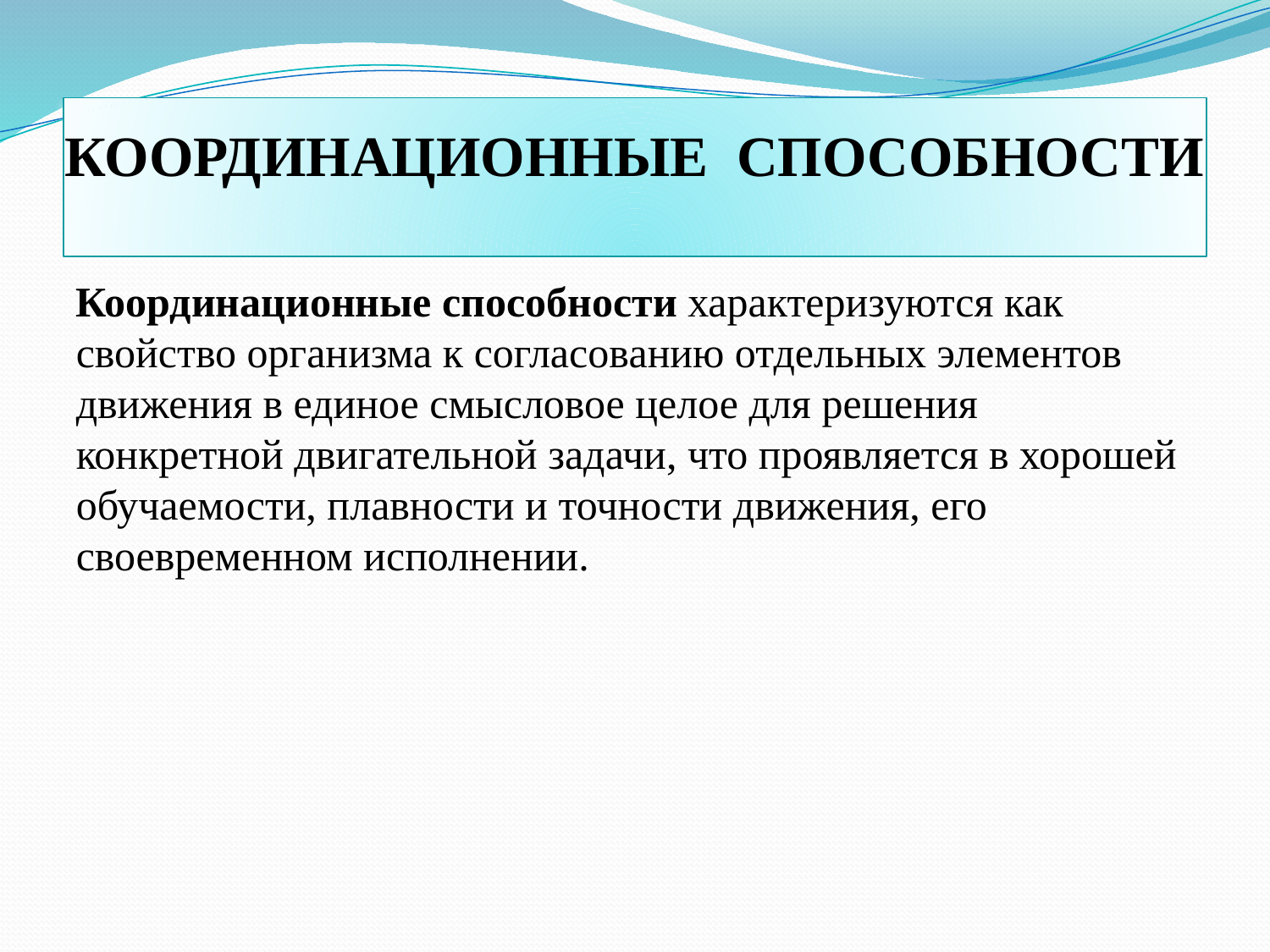

# КООРДИНАЦИОННЫЕ  СПОСОБНОСТИ
Координационные способности характеризуются как свойство организма к согласованию отдельных элементов движения в единое смысловое целое для решения конкретной двигательной задачи, что проявляется в хорошей обучаемости, плавности и точности движения, его своевременном исполнении.